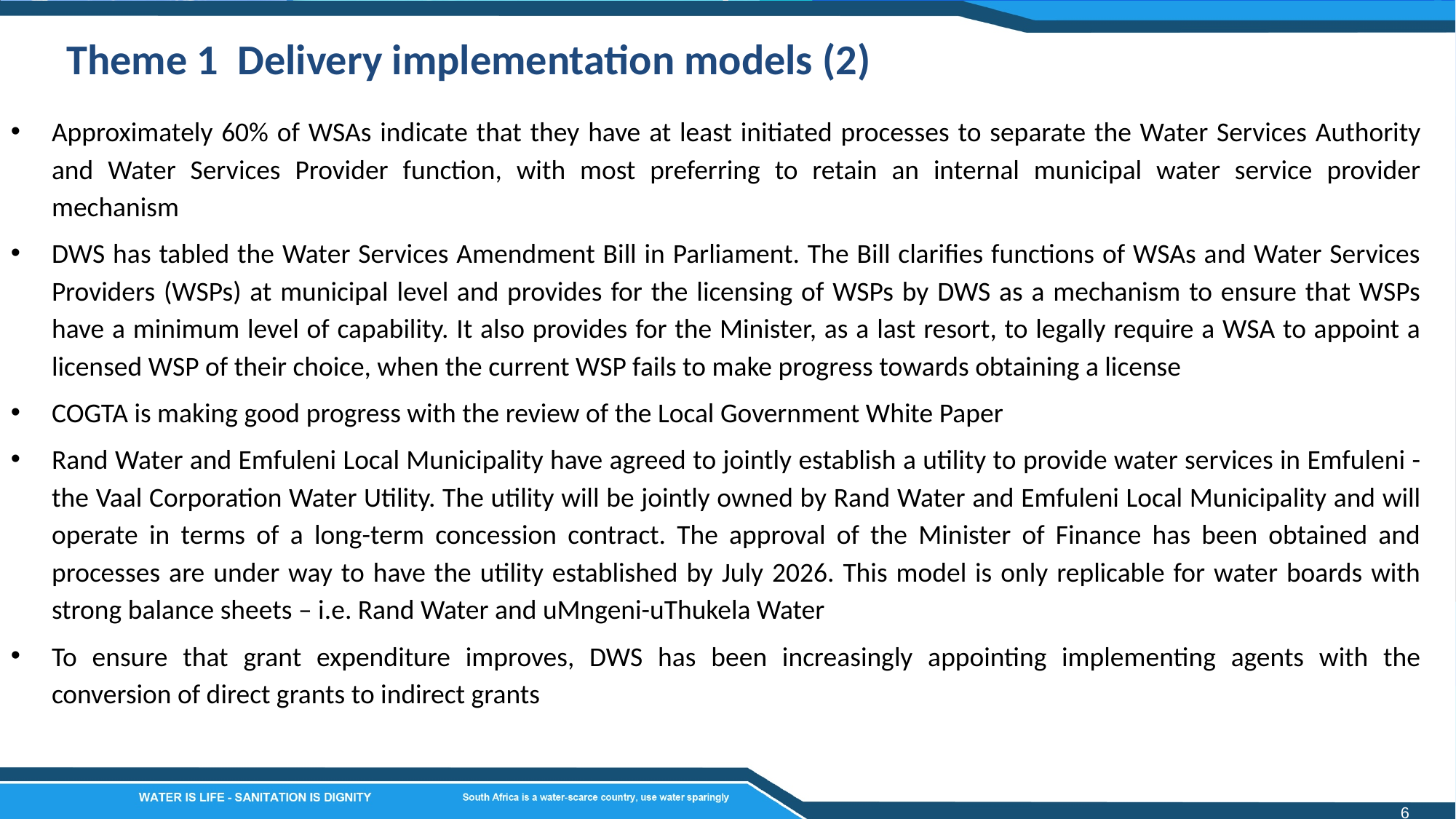

Theme 1  Delivery implementation models (2)
Approximately 60% of WSAs indicate that they have at least initiated processes to separate the Water Services Authority and Water Services Provider function, with most preferring to retain an internal municipal water service provider mechanism
DWS has tabled the Water Services Amendment Bill in Parliament. The Bill clarifies functions of WSAs and Water Services Providers (WSPs) at municipal level and provides for the licensing of WSPs by DWS as a mechanism to ensure that WSPs have a minimum level of capability. It also provides for the Minister, as a last resort, to legally require a WSA to appoint a licensed WSP of their choice, when the current WSP fails to make progress towards obtaining a license
COGTA is making good progress with the review of the Local Government White Paper
Rand Water and Emfuleni Local Municipality have agreed to jointly establish a utility to provide water services in Emfuleni - the Vaal Corporation Water Utility. The utility will be jointly owned by Rand Water and Emfuleni Local Municipality and will operate in terms of a long-term concession contract. The approval of the Minister of Finance has been obtained and processes are under way to have the utility established by July 2026. This model is only replicable for water boards with strong balance sheets – i.e. Rand Water and uMngeni-uThukela Water
To ensure that grant expenditure improves, DWS has been increasingly appointing implementing agents with the conversion of direct grants to indirect grants

6